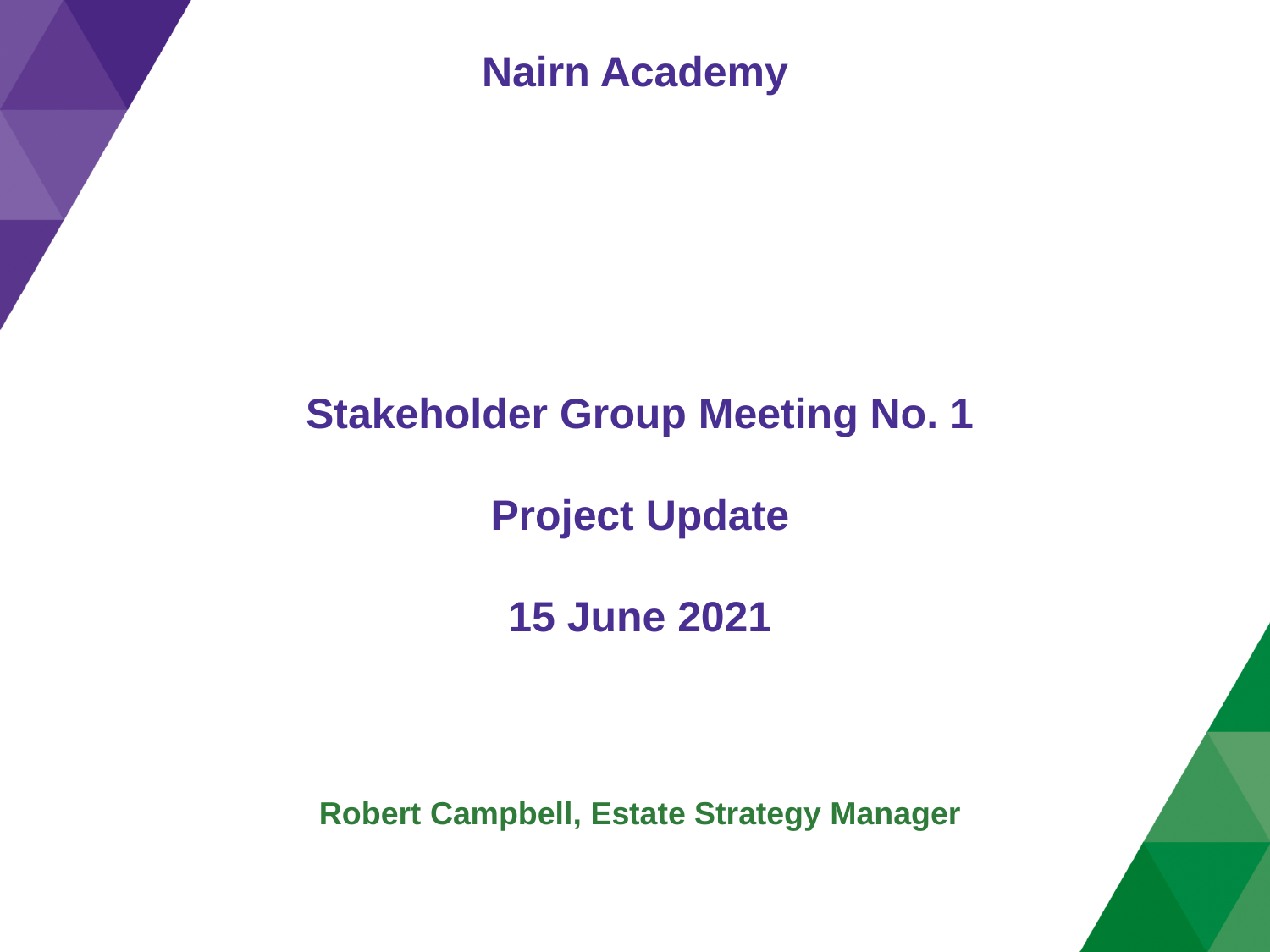

# Nairn Academy

Stakeholder Group Meeting No. 1

Project Update

15 June 2021

Robert Campbell, Estate Strategy Manager